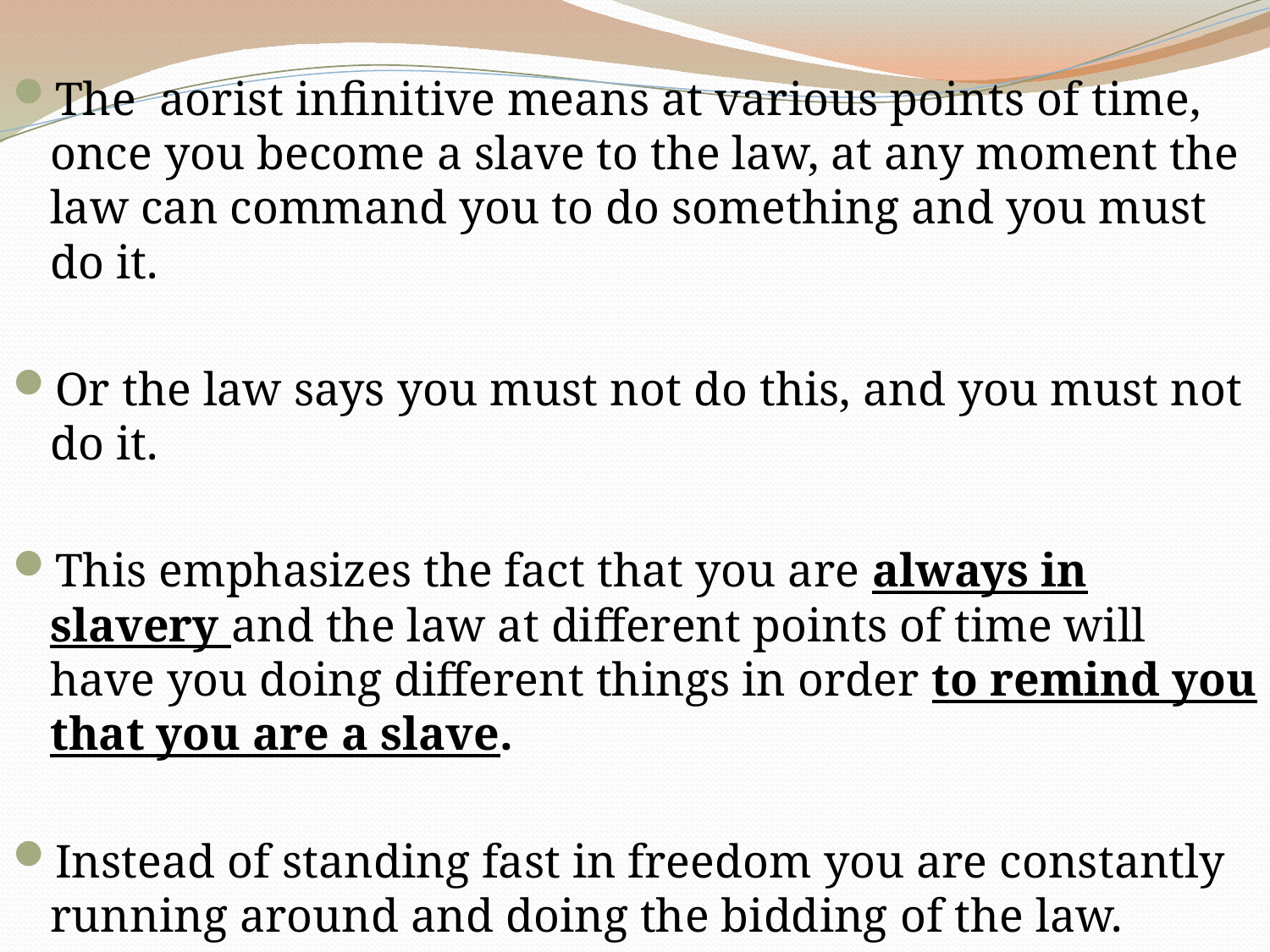

The  aorist infinitive means at various points of time, once you become a slave to the law, at any moment the law can command you to do something and you must do it.

Or the law says you must not do this, and you must not do it.

This emphasizes the fact that you are always in slavery and the law at different points of time will have you doing different things in order to remind you that you are a slave.

Instead of standing fast in freedom you are constantly running around and doing the bidding of the law.